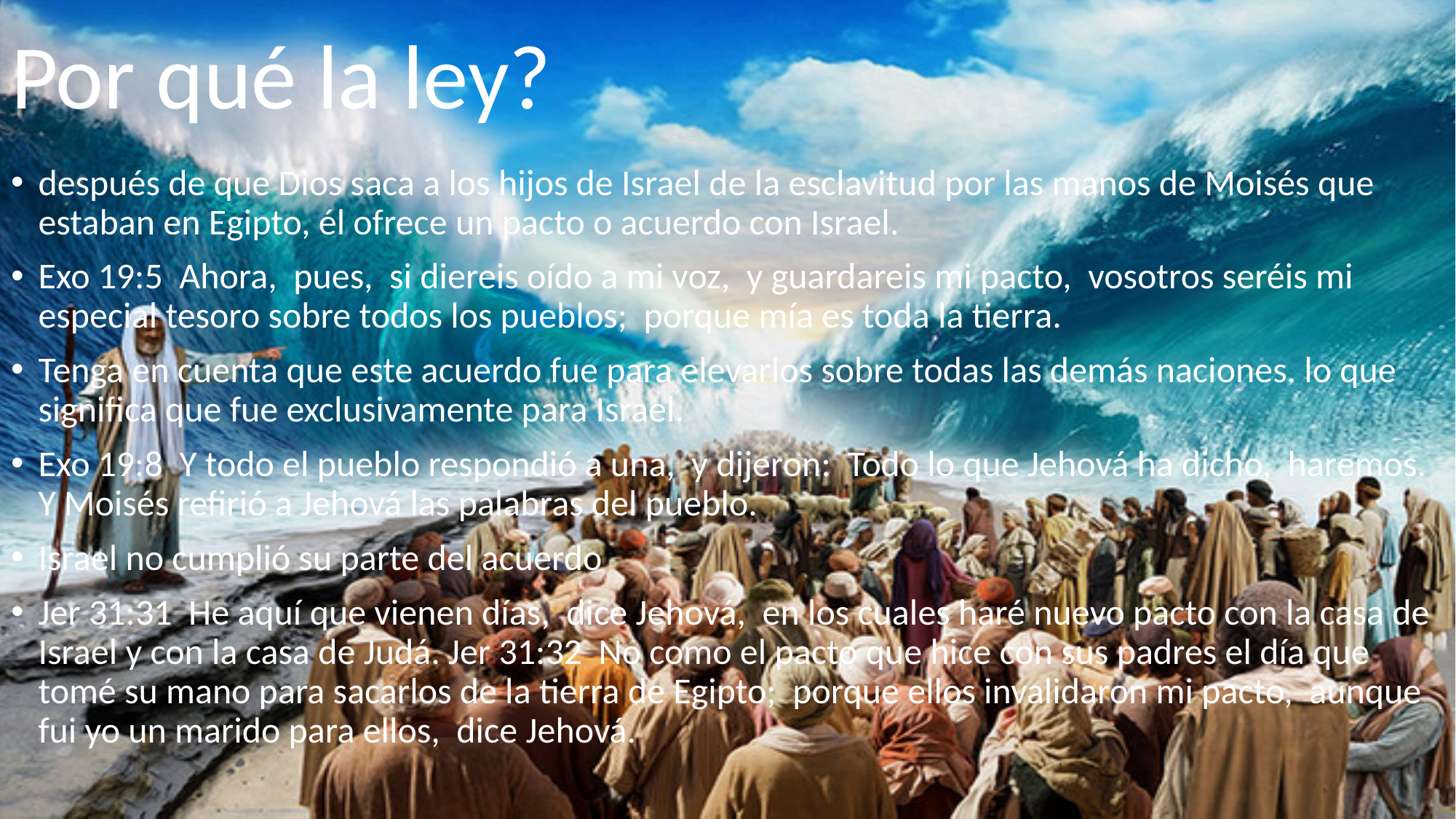

# Por qué la ley?
después de que Dios saca a los hijos de Israel de la esclavitud por las manos de Moisés que estaban en Egipto, él ofrece un pacto o acuerdo con Israel.
Exo 19:5  Ahora,  pues,  si diereis oído a mi voz,  y guardareis mi pacto,  vosotros seréis mi especial tesoro sobre todos los pueblos;  porque mía es toda la tierra.
Tenga en cuenta que este acuerdo fue para elevarlos sobre todas las demás naciones. lo que significa que fue exclusivamente para Israel.
Exo 19:8  Y todo el pueblo respondió a una,  y dijeron:  Todo lo que Jehová ha dicho,  haremos.  Y Moisés refirió a Jehová las palabras del pueblo.
Israel no cumplió su parte del acuerdo
Jer 31:31  He aquí que vienen días,  dice Jehová,  en los cuales haré nuevo pacto con la casa de Israel y con la casa de Judá. Jer 31:32  No como el pacto que hice con sus padres el día que tomé su mano para sacarlos de la tierra de Egipto;  porque ellos invalidaron mi pacto,  aunque fui yo un marido para ellos,  dice Jehová.